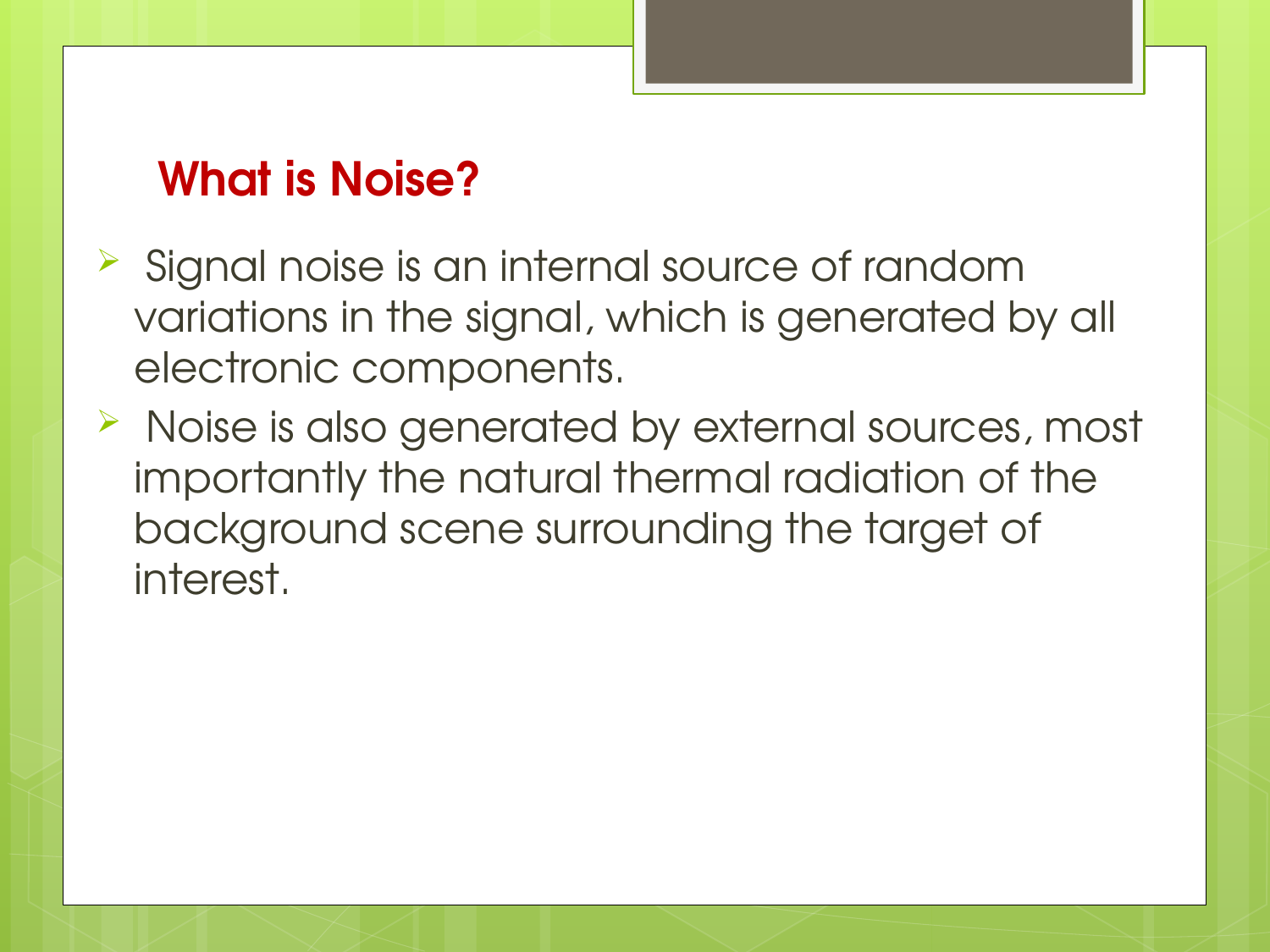

# What is Noise?
 Signal noise is an internal source of random variations in the signal, which is generated by all electronic components.
 Noise is also generated by external sources, most importantly the natural thermal radiation of the background scene surrounding the target of interest.